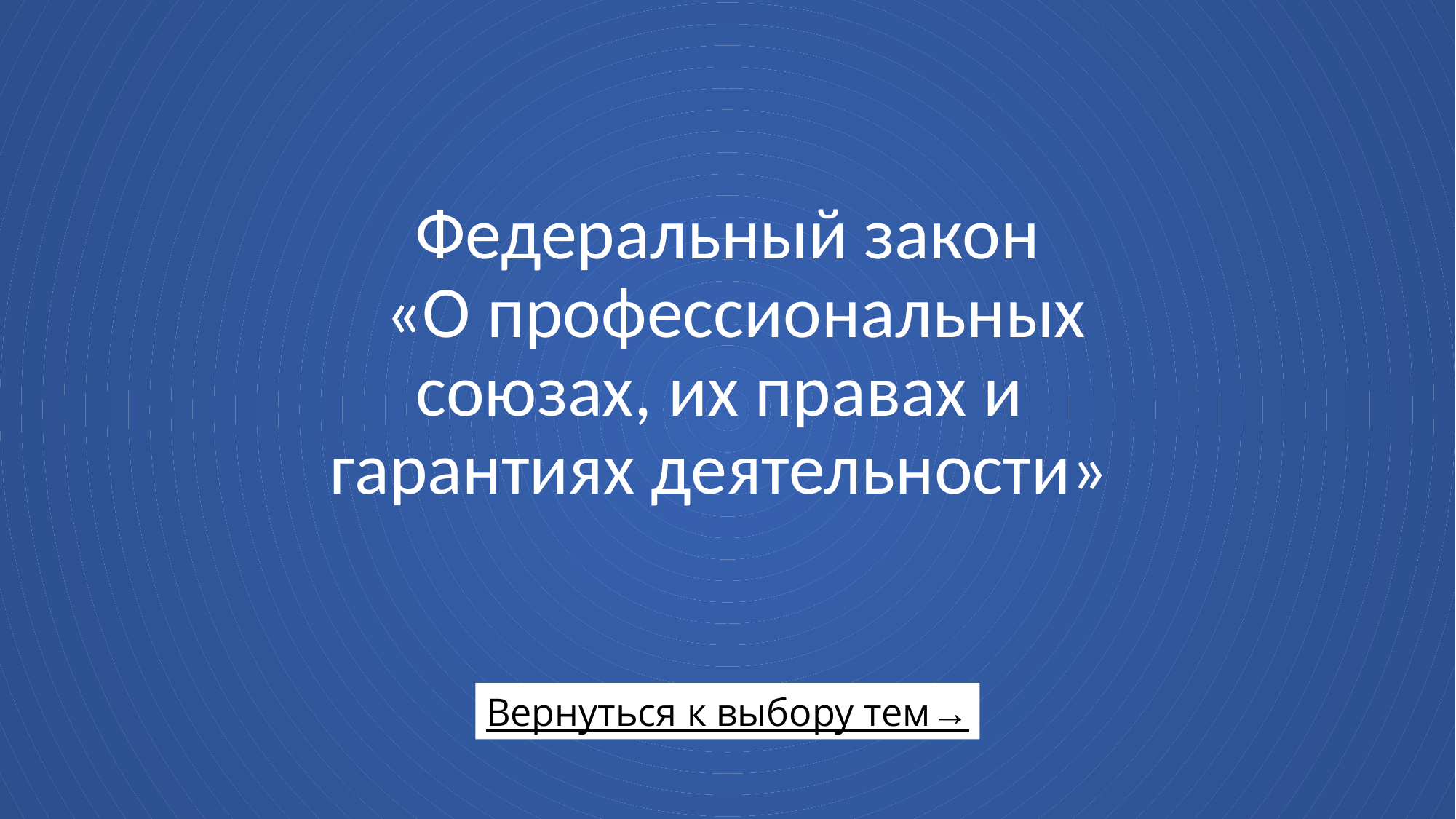

# Федеральный закон «О профессиональных союзах, их правах и гарантиях деятельности»
Вернуться к выбору тем→